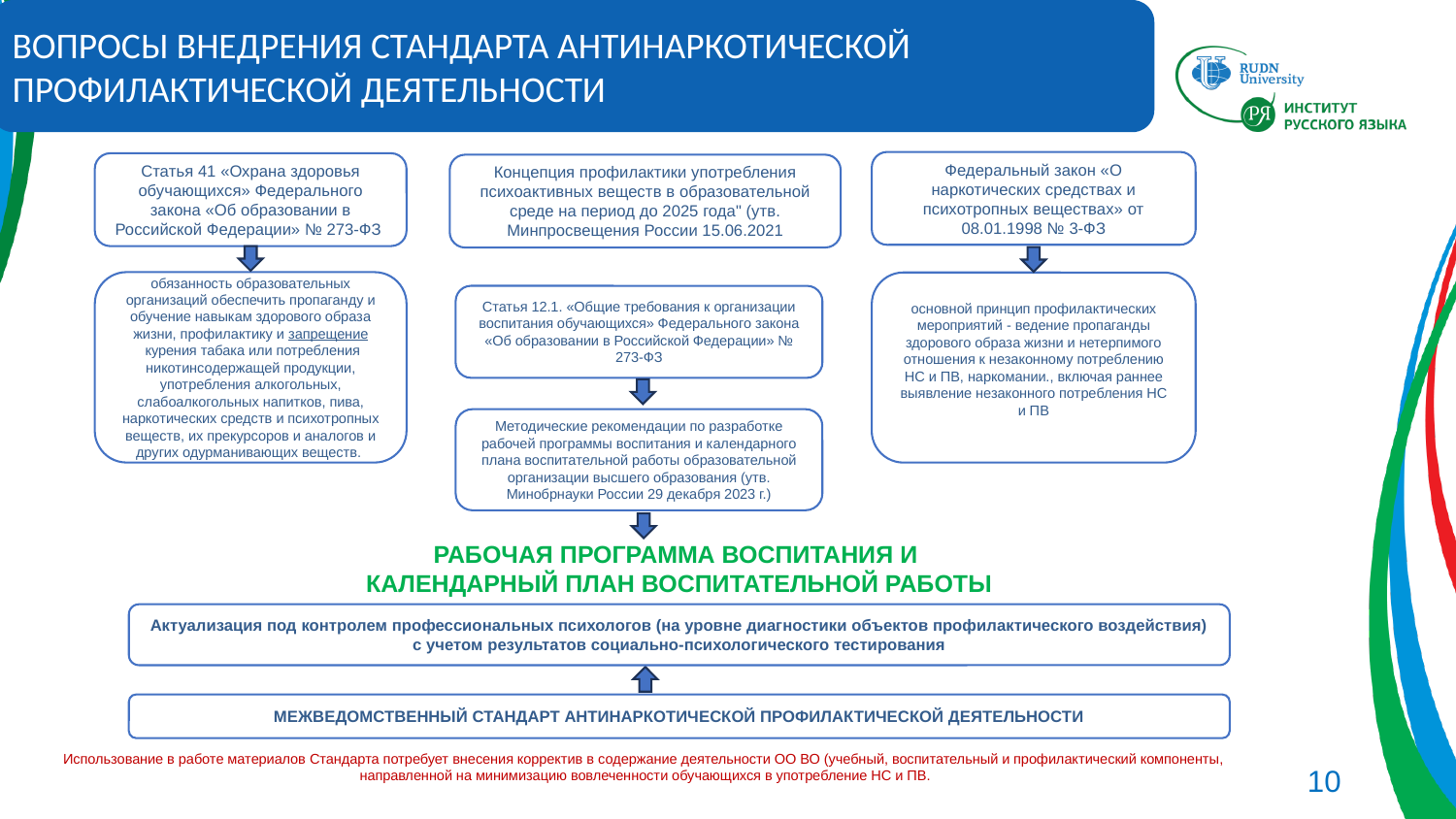

ВОПРОСЫ ВНЕДРЕНИЯ СТАНДАРТА АНТИНАРКОТИЧЕСКОЙ ПРОФИЛАКТИЧЕСКОЙ ДЕЯТЕЛЬНОСТИ
Федеральный закон «О наркотических средствах и психотропных веществах» от 08.01.1998 № 3-ФЗ
Статья 41 «Охрана здоровья обучающихся» Федерального закона «Об образовании в Российской Федерации» № 273-ФЗ
Концепция профилактики употребления психоактивных веществ в образовательной среде на период до 2025 года" (утв. Минпросвещения России 15.06.2021

обязанность образовательных организаций обеспечить пропаганду и обучение навыкам здорового образа жизни, профилактику и запрещение курения табака или потребления никотинсодержащей продукции, употребления алкогольных, слабоалкогольных напитков, пива, наркотических средств и психотропных веществ, их прекурсоров и аналогов и других одурманивающих веществ.
основной принцип профилактических мероприятий - ведение пропаганды здорового образа жизни и нетерпимого отношения к незаконному потреблению НС и ПВ, наркомании., включая раннее выявление незаконного потребления НС и ПВ

Статья 12.1. «Общие требования к организации воспитания обучающихся» Федерального закона «Об образовании в Российской Федерации» № 273-ФЗ

Методические рекомендации по разработке рабочей программы воспитания и календарного плана воспитательной работы образовательной организации высшего образования (утв. Минобрнауки России 29 декабря 2023 г.)

РАБОЧАЯ ПРОГРАММА ВОСПИТАНИЯ И
КАЛЕНДАРНЫЙ ПЛАН ВОСПИТАТЕЛЬНОЙ РАБОТЫ
Актуализация под контролем профессиональных психологов (на уровне диагностики объектов профилактического воздействия) с учетом результатов социально-психологического тестирования

МЕЖВЕДОМСТВЕННЫЙ СТАНДАРТ АНТИНАРКОТИЧЕСКОЙ ПРОФИЛАКТИЧЕСКОЙ ДЕЯТЕЛЬНОСТИ
Использование в работе материалов Стандарта потребует внесения корректив в содержание деятельности ОО ВО (учебный, воспитательный и профилактический компоненты,  направленной на минимизацию вовлеченности обучающихся в употребление НС и ПВ.
10